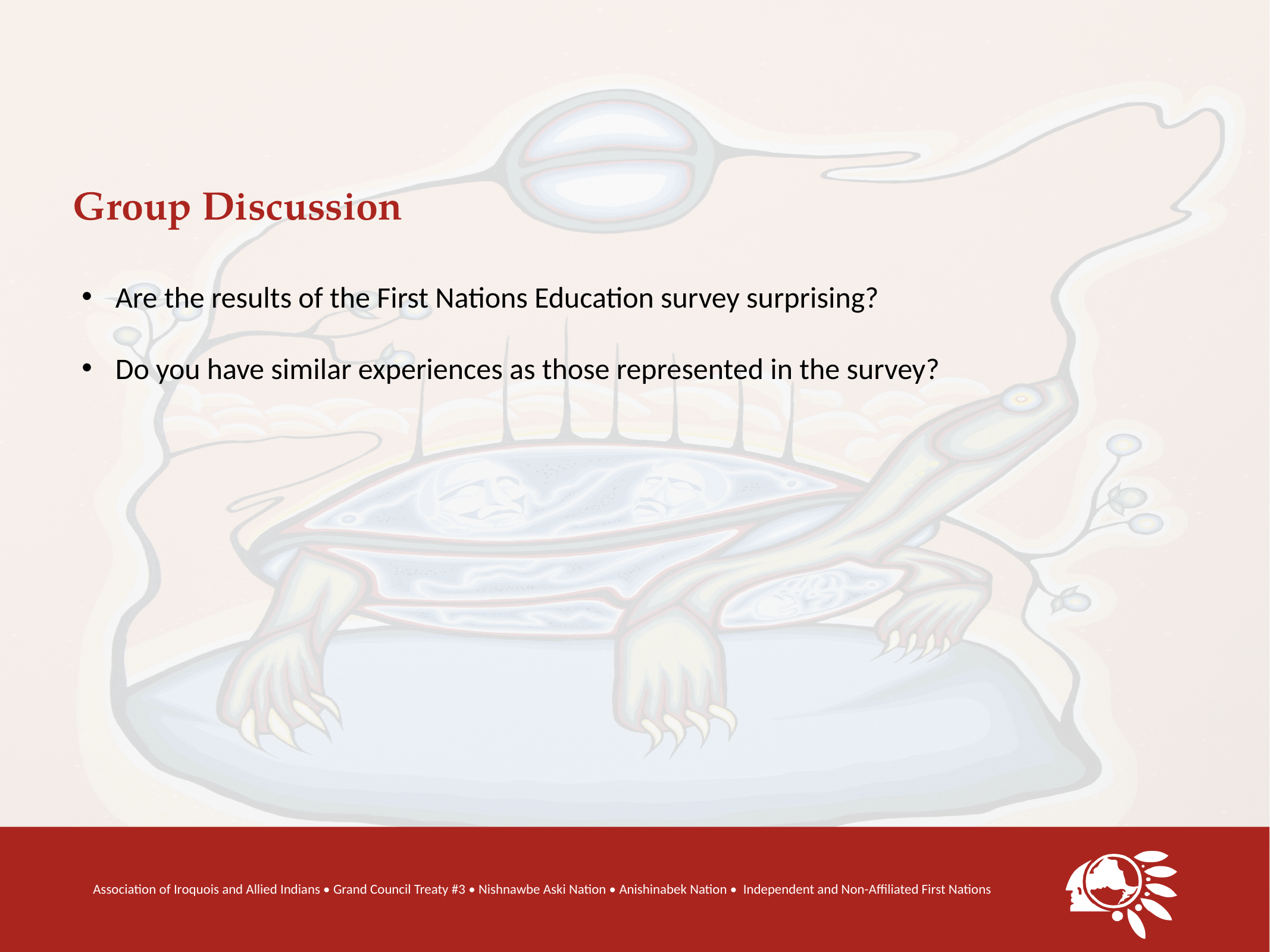

# Group Discussion
Are the results of the First Nations Education survey surprising?
Do you have similar experiences as those represented in the survey?